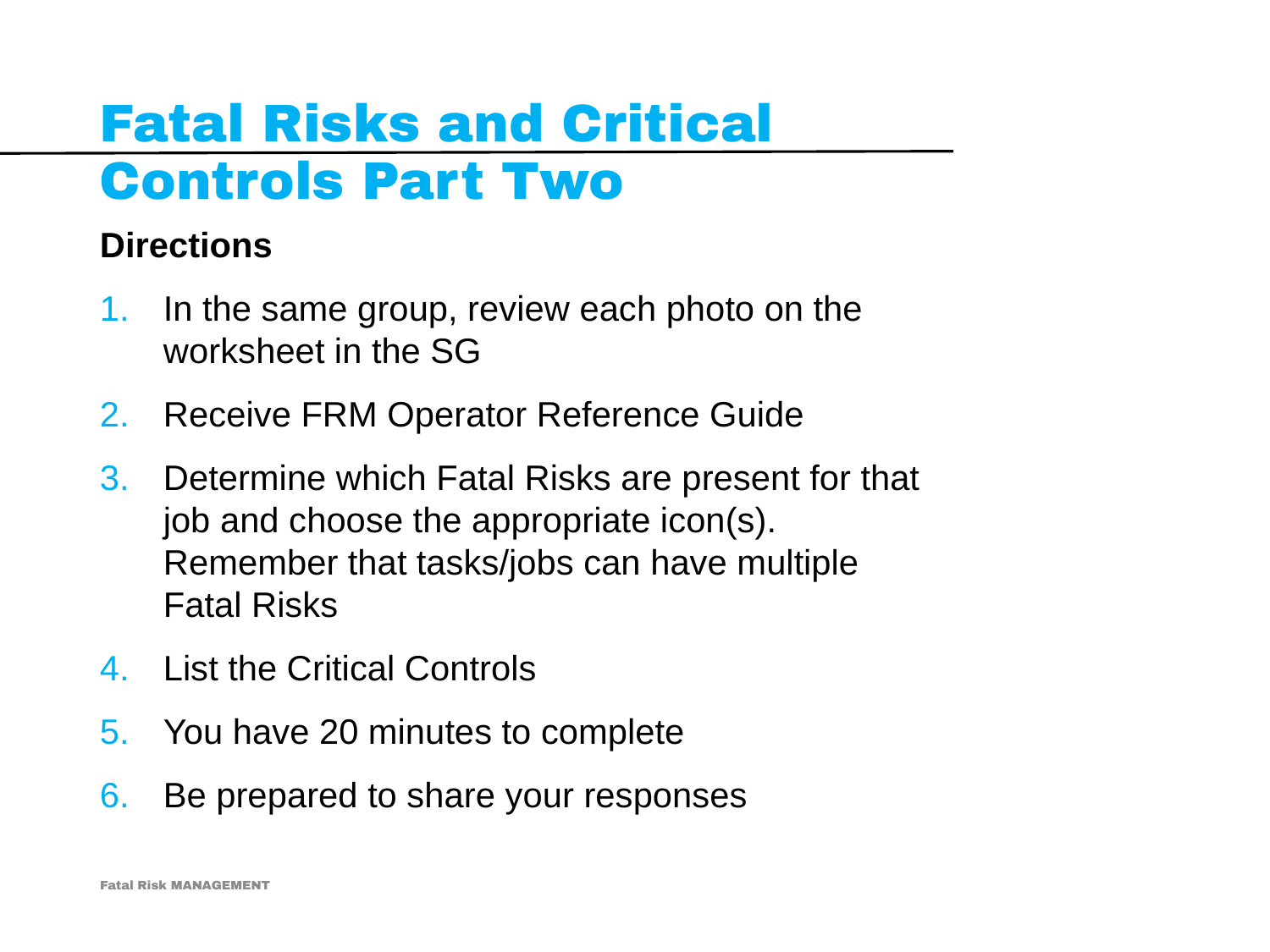

Fatal Risks and Critical Controls Part Two
Directions
In the same group, review each photo on the worksheet in the SG
Receive FRM Operator Reference Guide
Determine which Fatal Risks are present for that job and choose the appropriate icon(s).  Remember that tasks/jobs can have multiple Fatal Risks
List the Critical Controls
You have 20 minutes to complete
Be prepared to share your responses
Activity 5
Fatal Risk MANAGEMENT